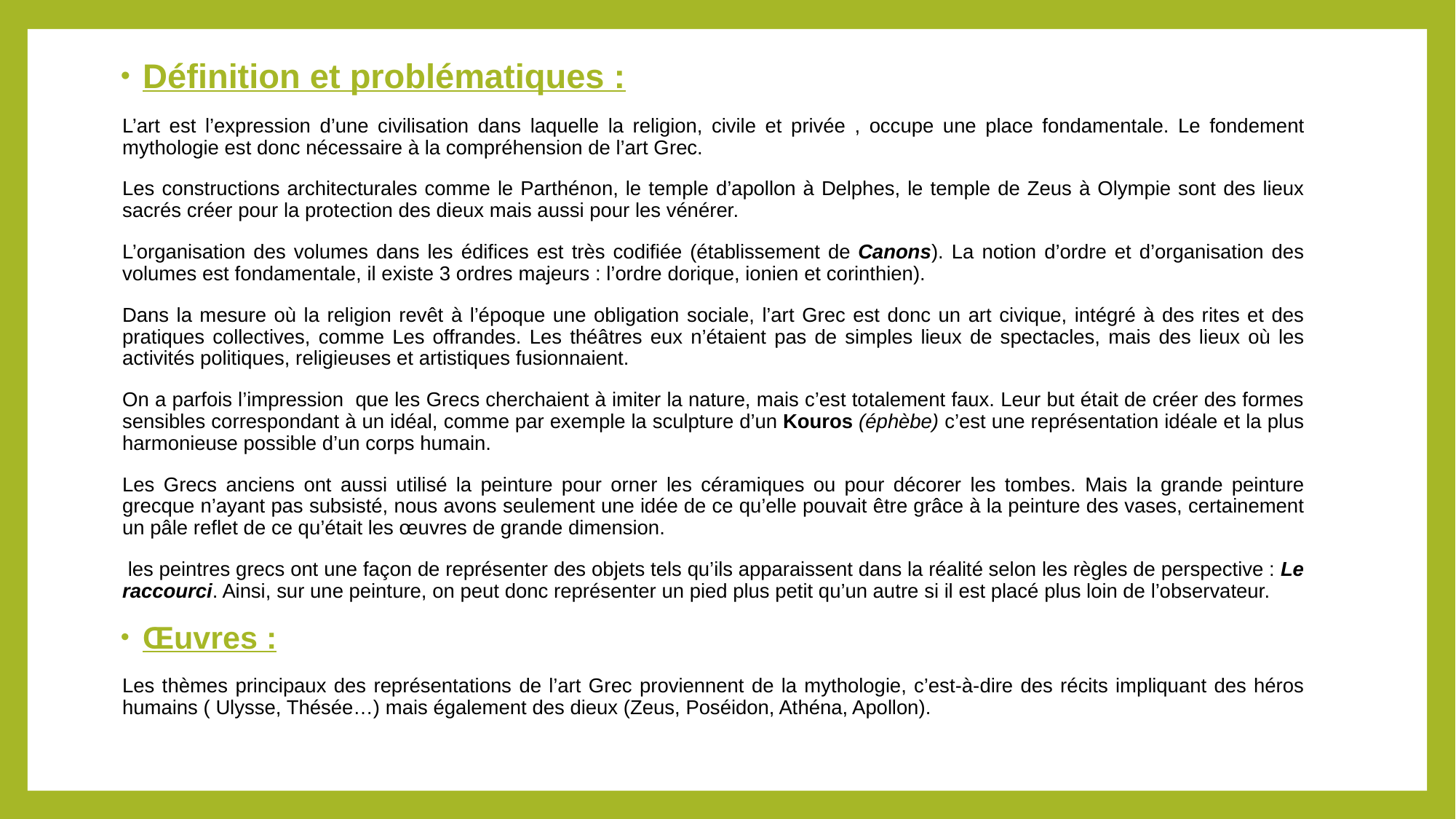

Définition et problématiques :
L’art est l’expression d’une civilisation dans laquelle la religion, civile et privée , occupe une place fondamentale. Le fondement mythologie est donc nécessaire à la compréhension de l’art Grec.
Les constructions architecturales comme le Parthénon, le temple d’apollon à Delphes, le temple de Zeus à Olympie sont des lieux sacrés créer pour la protection des dieux mais aussi pour les vénérer.
L’organisation des volumes dans les édifices est très codifiée (établissement de Canons). La notion d’ordre et d’organisation des volumes est fondamentale, il existe 3 ordres majeurs : l’ordre dorique, ionien et corinthien).
Dans la mesure où la religion revêt à l’époque une obligation sociale, l’art Grec est donc un art civique, intégré à des rites et des pratiques collectives, comme Les offrandes. Les théâtres eux n’étaient pas de simples lieux de spectacles, mais des lieux où les activités politiques, religieuses et artistiques fusionnaient.
On a parfois l’impression  que les Grecs cherchaient à imiter la nature, mais c’est totalement faux. Leur but était de créer des formes sensibles correspondant à un idéal, comme par exemple la sculpture d’un Kouros (éphèbe) c’est une représentation idéale et la plus harmonieuse possible d’un corps humain.
Les Grecs anciens ont aussi utilisé la peinture pour orner les céramiques ou pour décorer les tombes. Mais la grande peinture grecque n’ayant pas subsisté, nous avons seulement une idée de ce qu’elle pouvait être grâce à la peinture des vases, certainement un pâle reflet de ce qu’était les œuvres de grande dimension.
 les peintres grecs ont une façon de représenter des objets tels qu’ils apparaissent dans la réalité selon les règles de perspective : Le raccourci. Ainsi, sur une peinture, on peut donc représenter un pied plus petit qu’un autre si il est placé plus loin de l’observateur.
Œuvres :
Les thèmes principaux des représentations de l’art Grec proviennent de la mythologie, c’est-à-dire des récits impliquant des héros humains ( Ulysse, Thésée…) mais également des dieux (Zeus, Poséidon, Athéna, Apollon).